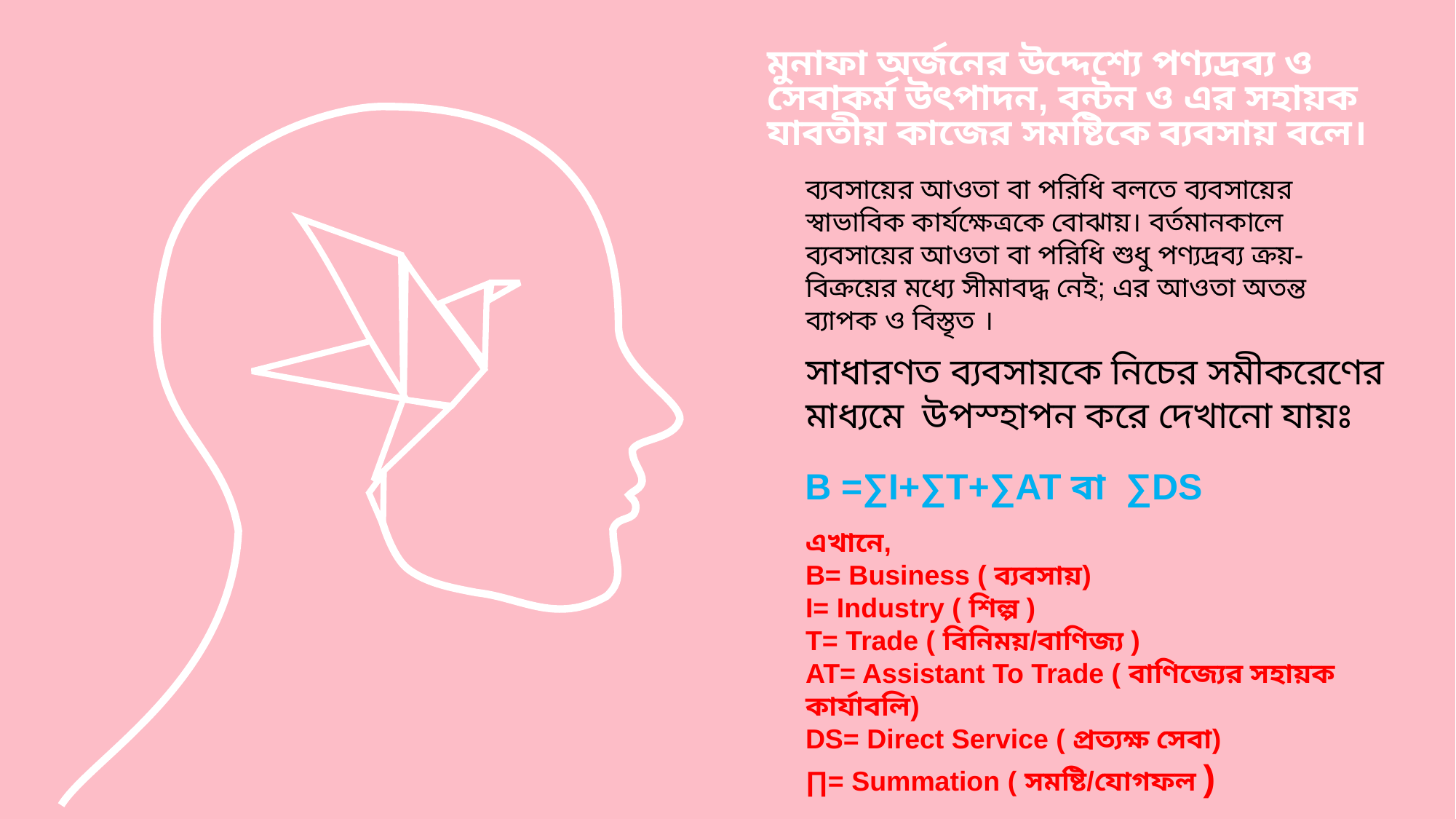

মুনাফা অর্জনের উদ্দেশ্যে পণ্যদ্রব্য ও সেবাকর্ম উৎপাদন, বন্টন ও এর সহায়ক যাবতীয় কাজের সমষ্টিকে ব্যবসায় বলে।

ব্যবসায়ের আওতা বা পরিধি বলতে ব্যবসায়ের স্বাভাবিক কার্যক্ষেত্রকে বোঝায়। বর্তমানকালে ব্যবসায়ের আওতা বা পরিধি শুধু পণ্যদ্রব্য ক্রয়-বিক্রয়ের মধ্যে সীমাবদ্ধ নেই; এর আওতা অতন্ত ব্যাপক ও বিস্তৃত ।

সাধারণত ব্যবসায়কে নিচের সমীকরেণের  মাধ্যমে  উপস্হাপন করে দেখানো যায়ঃ
B =∑I+∑T+∑AT বা  ∑DS
এখানে,
B= Business ( ব্যবসায়)
I= Industry ( শিল্প )
T= Trade ( বিনিময়/বাণিজ্য )
AT= Assistant To Trade ( বাণিজ্যের সহায়ক কার্যাবলি)
DS= Direct Service ( প্রত্যক্ষ সেবা)
∏= Summation ( সমষ্টি/যোগফল )